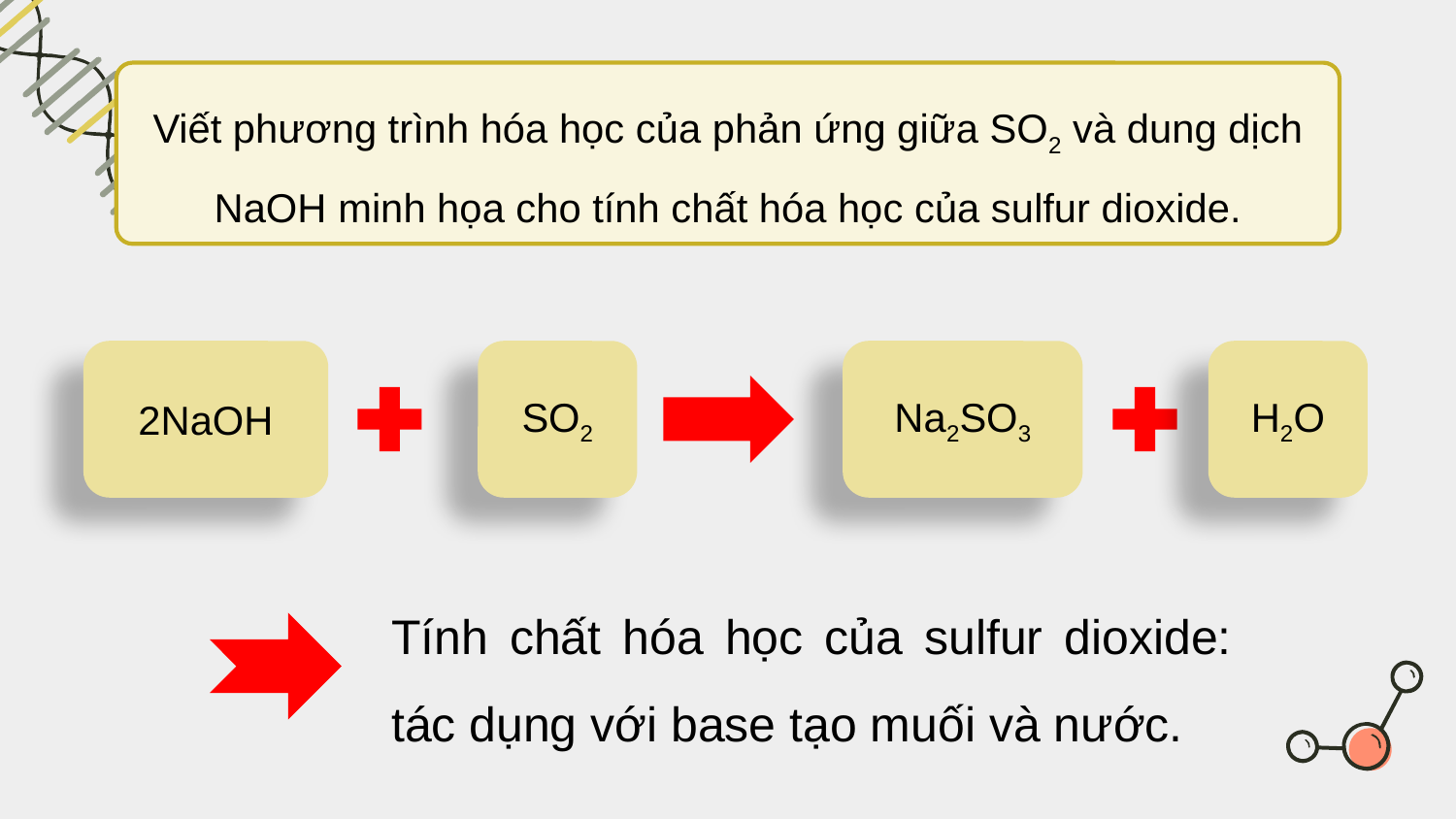

Viết phương trình hóa học của phản ứng giữa SO2 và dung dịch NaOH minh họa cho tính chất hóa học của sulfur dioxide.
2NaOH
SO2
Na2SO3
H2O

Tính chất hóa học của sulfur dioxide: tác dụng với base tạo muối và nước.